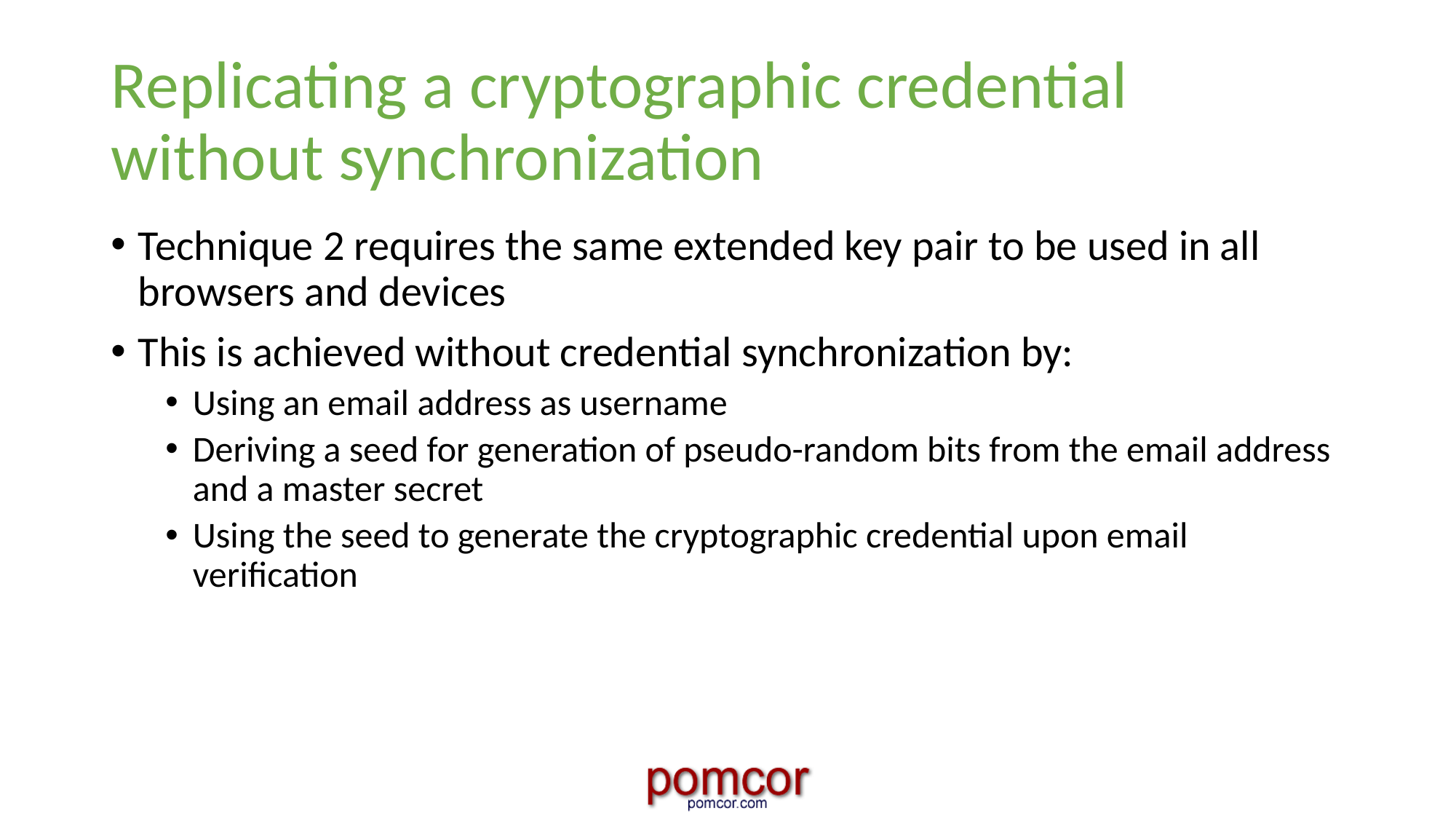

# Replicating a cryptographic credential without synchronization
Technique 2 requires the same extended key pair to be used in all browsers and devices
This is achieved without credential synchronization by:
Using an email address as username
Deriving a seed for generation of pseudo-random bits from the email address and a master secret
Using the seed to generate the cryptographic credential upon email verification